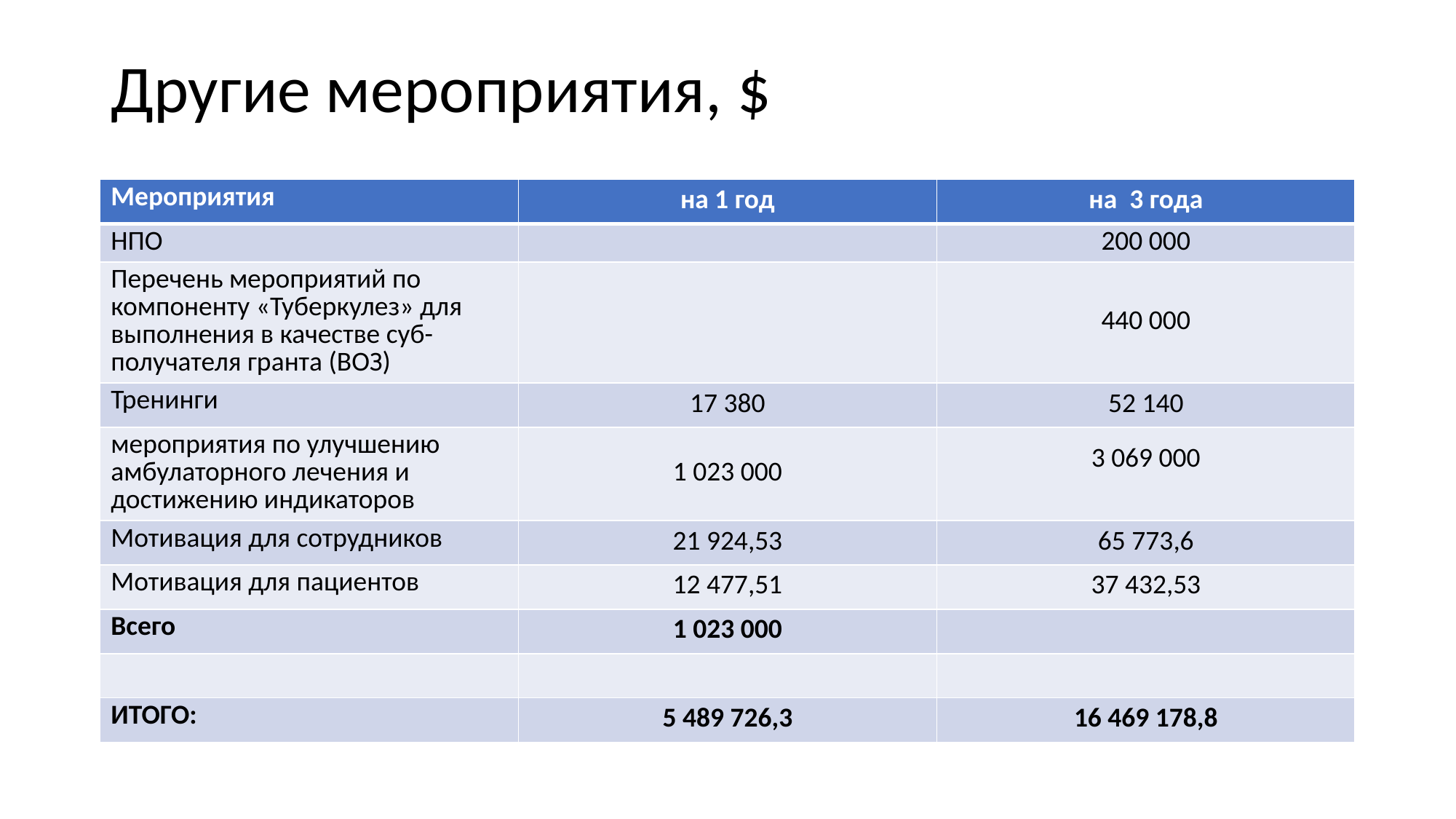

# Другие мероприятия, $
| Мероприятия | на 1 год | на 3 года |
| --- | --- | --- |
| НПО |  | 200 000 |
| Перечень мероприятий по компоненту «Туберкулез» для выполнения в качестве суб-получателя гранта (ВОЗ) |  | 440 000 |
| Тренинги | 17 380 | 52 140 |
| мероприятия по улучшению амбулаторного лечения и достижению индикаторов | 1 023 000 | 3 069 000 |
| Мотивация для сотрудников | 21 924,53 | 65 773,6 |
| Мотивация для пациентов | 12 477,51 | 37 432,53 |
| Всего | 1 023 000 |  |
|  |  |  |
| ИТОГО: | 5 489 726,3 | 16 469 178,8 |